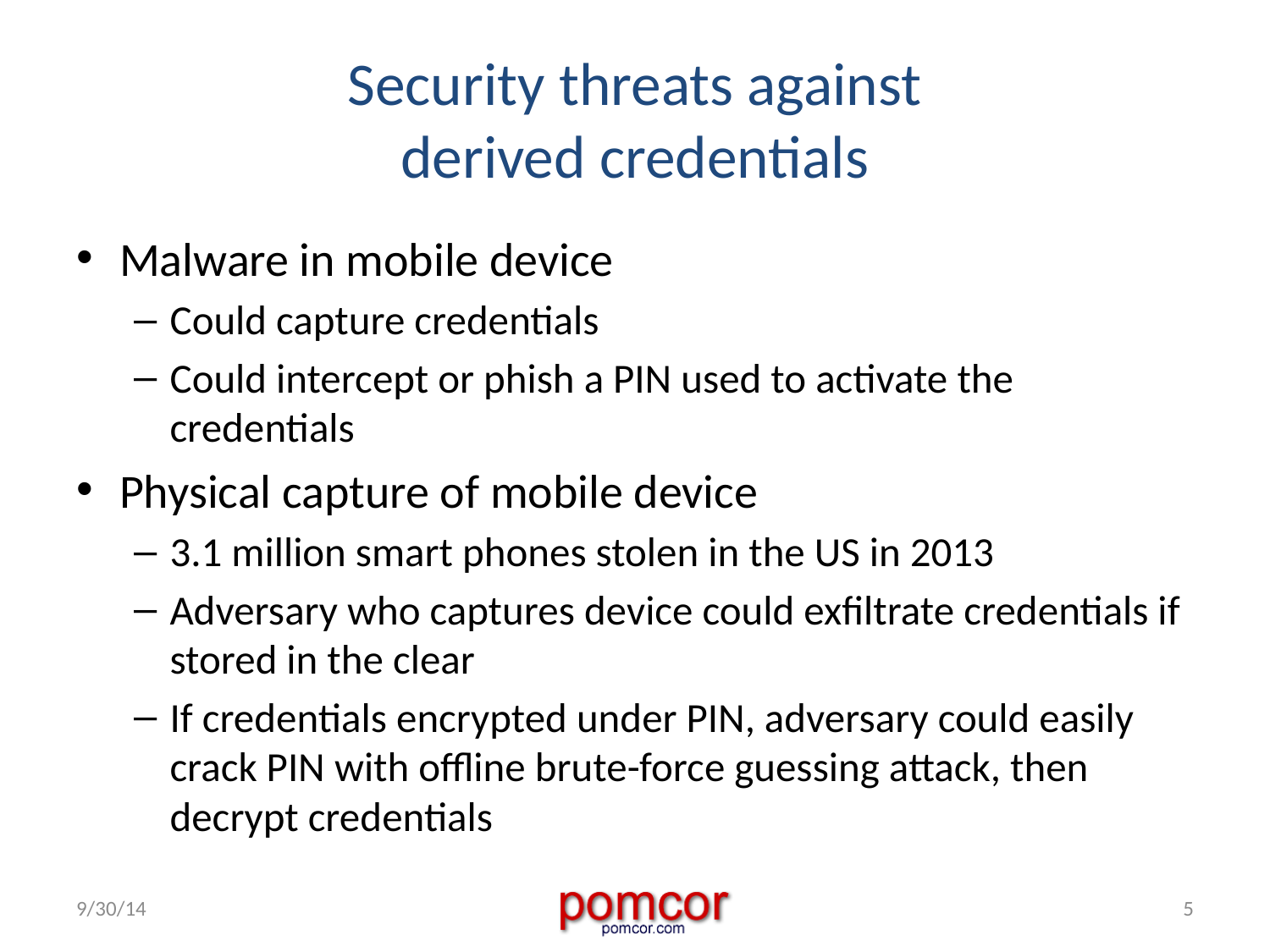

# Security threats against derived credentials
Malware in mobile device
Could capture credentials
Could intercept or phish a PIN used to activate the credentials
Physical capture of mobile device
3.1 million smart phones stolen in the US in 2013
Adversary who captures device could exfiltrate credentials if stored in the clear
If credentials encrypted under PIN, adversary could easily crack PIN with offline brute-force guessing attack, then decrypt credentials

9/30/14
5